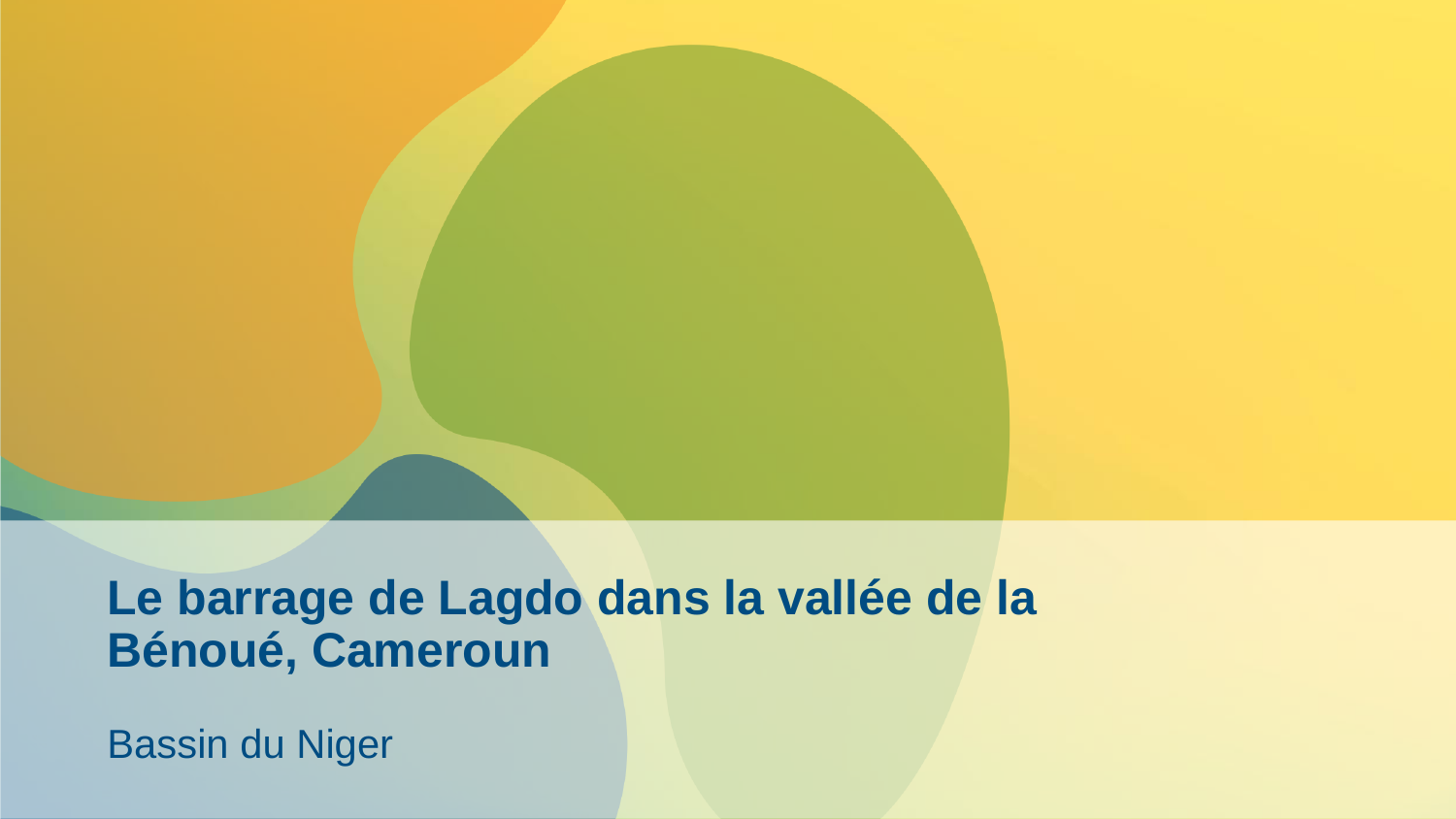

# Le barrage de Lagdo dans la vallée de la Bénoué, Cameroun
Bassin du Niger